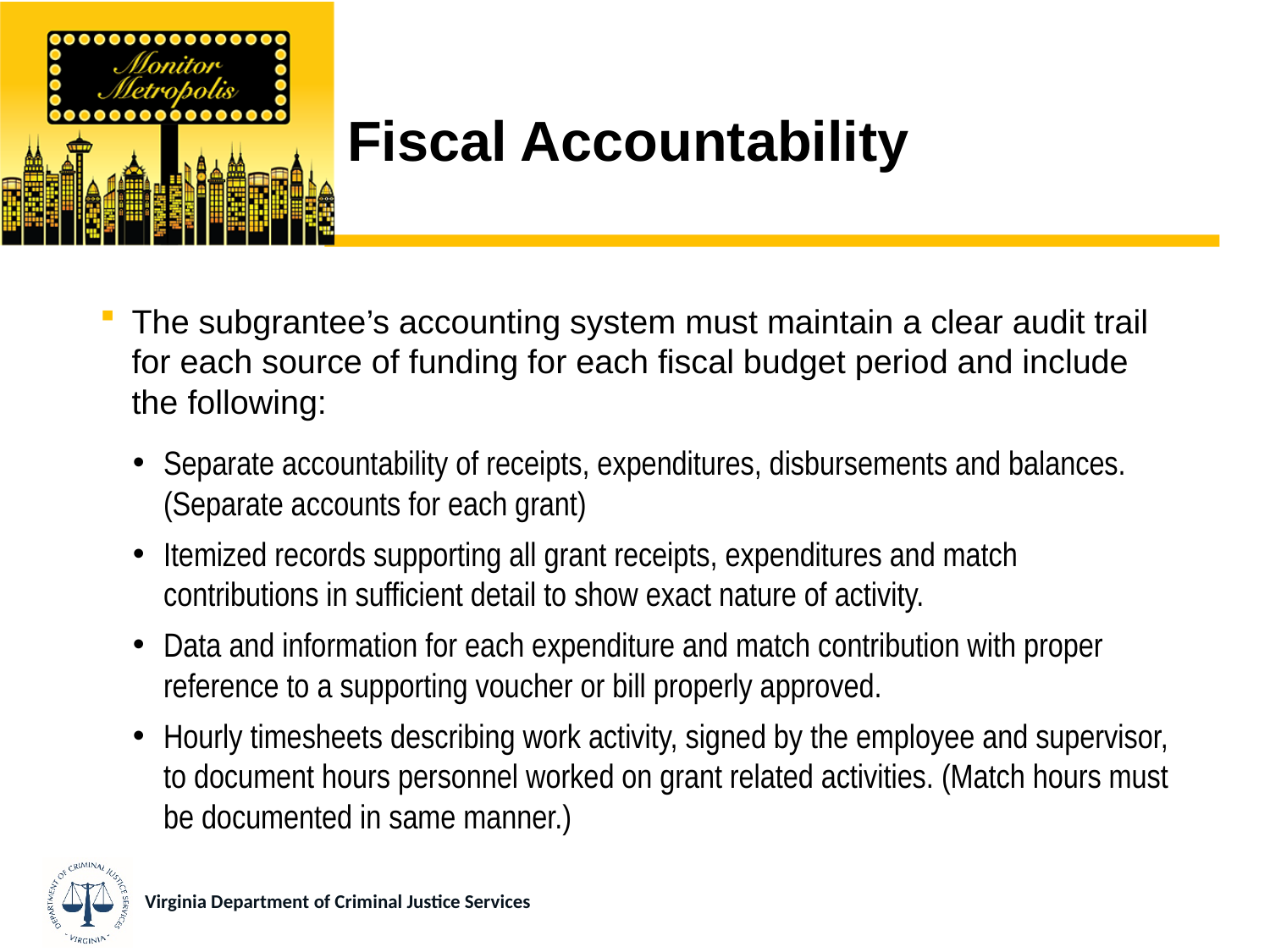

# Fiscal Accountability
The subgrantee’s accounting system must maintain a clear audit trail for each source of funding for each fiscal budget period and include the following:
Separate accountability of receipts, expenditures, disbursements and balances. (Separate accounts for each grant)
Itemized records supporting all grant receipts, expenditures and match contributions in sufficient detail to show exact nature of activity.
Data and information for each expenditure and match contribution with proper reference to a supporting voucher or bill properly approved.
Hourly timesheets describing work activity, signed by the employee and supervisor, to document hours personnel worked on grant related activities. (Match hours must be documented in same manner.)
Virginia Department of Criminal Justice Services